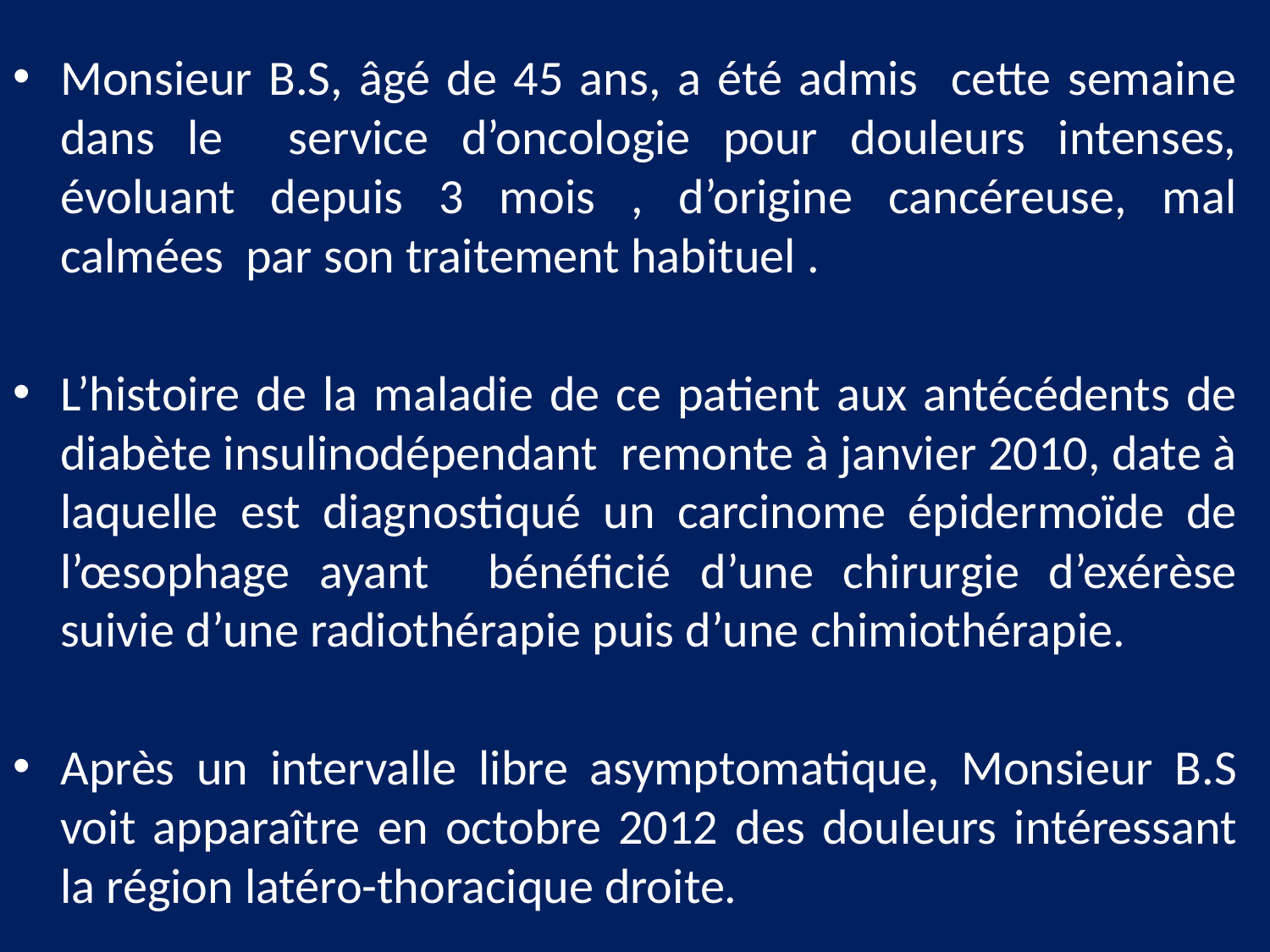

Monsieur B.S, âgé de 45 ans, a été admis  cette semaine dans le  service d’oncologie pour douleurs intenses, évoluant depuis 3 mois , d’origine cancéreuse, mal calmées  par son traitement habituel .

L’histoire de la maladie de ce patient aux antécédents de diabète insulinodépendant  remonte à janvier 2010, date à laquelle est diagnostiqué un carcinome épidermoïde de l’œsophage ayant  bénéficié d’une chirurgie d’exérèse suivie d’une radiothérapie puis d’une chimiothérapie.

Après un intervalle libre asymptomatique, Monsieur B.S voit apparaître en octobre 2012 des douleurs intéressant la région latéro-thoracique droite.